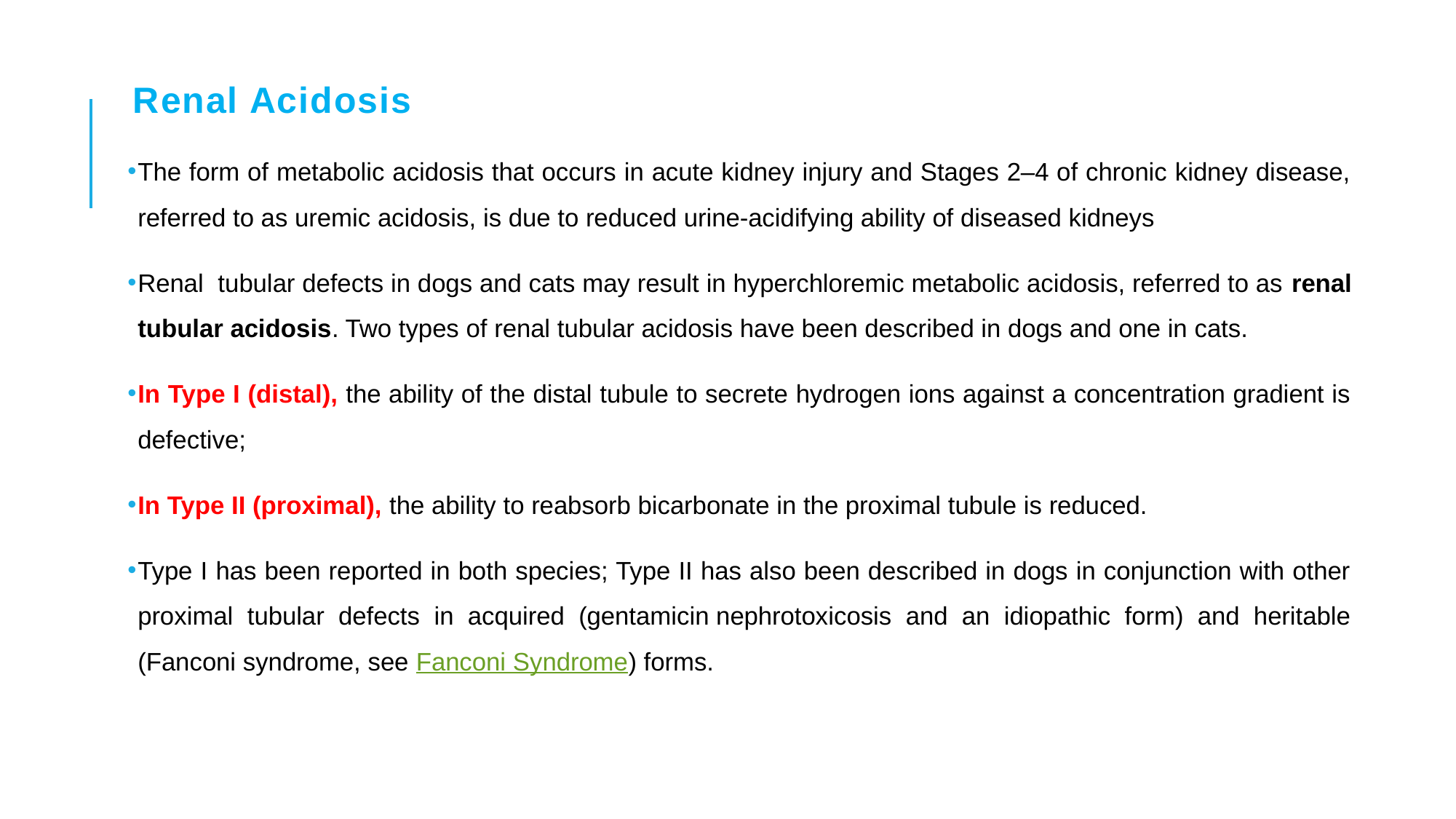

# Renal Acidosis
The form of metabolic acidosis that occurs in acute kidney injury and Stages 2–4 of chronic kidney disease, referred to as uremic acidosis, is due to reduced urine-acidifying ability of diseased kidneys
Renal  tubular defects in dogs and cats may result in hyperchloremic metabolic acidosis, referred to as renal tubular acidosis. Two types of renal tubular acidosis have been described in dogs and one in cats.
In Type I (distal), the ability of the distal tubule to secrete hydrogen ions against a concentration gradient is defective;
In Type II (proximal), the ability to reabsorb bicarbonate in the proximal tubule is reduced.
Type I has been reported in both species; Type II has also been described in dogs in conjunction with other proximal tubular defects in acquired (gentamicin nephrotoxicosis and an idiopathic form) and heritable (Fanconi syndrome, see Fanconi Syndrome) forms.